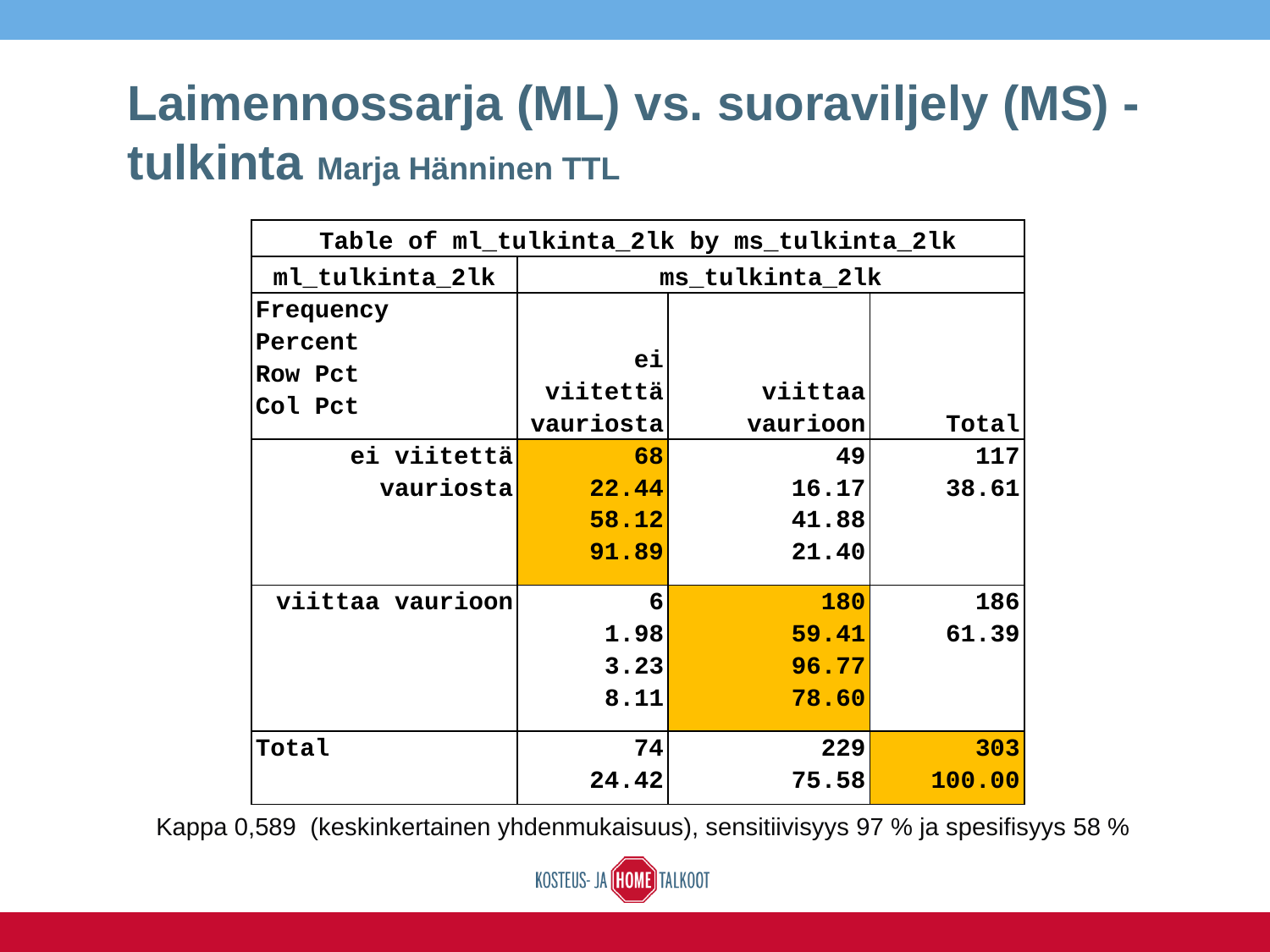

# Laimennossarja (ML) vs. suoraviljely (MS) -tulkinta Marja Hänninen TTL
| Table of ml\_tulkinta\_2lk by ms\_tulkinta\_2lk |  |  |  |
| --- | --- | --- | --- |
| ml\_tulkinta\_2lk | ms\_tulkinta\_2lk |  |  |
| Frequency Percent Row Pct Col Pct | ei viitettä vauriosta | viittaa vaurioon | Total |
| ei viitettä vauriosta | 68 22.44 58.12 91.89 | 49 16.17 41.88 21.40 | 117 38.61 |
| viittaa vaurioon | 6 1.98 3.23 8.11 | 180 59.41 96.77 78.60 | 186 61.39 |
| Total | 74 24.42 | 229 75.58 | 303 100.00 |
Kappa 0,589  (keskinkertainen yhdenmukaisuus), sensitiivisyys 97 % ja spesifisyys 58 %
14.6.2016
YMPÄRISTÖTERVEYSPÄIVÄT 2014
23